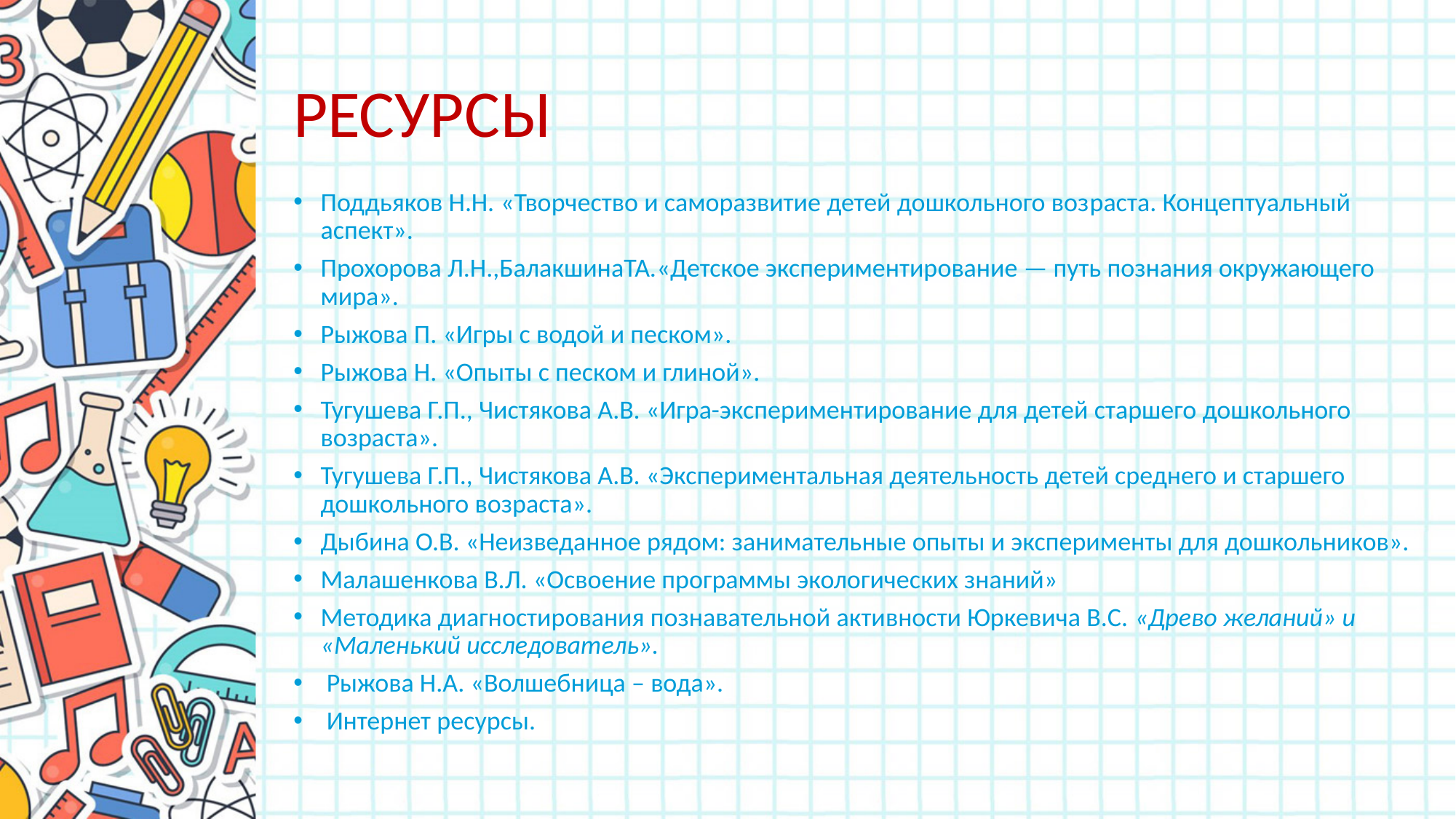

# РЕСУРСЫ

Поддьяков Н.Н. «Творчество и саморазвитие детей дошкольного воз­раста. Концептуальный аспект».
Прохорова Л.Н.,БалакшинаТА.«Детское экспериментирование — путь познания окружающего мира».
Рыжова П. «Игры с водой и песком».
Рыжова Н. «Опыты с песком и глиной».
Тугушева Г.П., Чистякова А.В. «Игра-экспериментирование для детей старшего дошкольного возраста».
Тугушева Г.П., Чистякова А.В. «Экспериментальная деятельность детей среднего и старшего дошкольного возраста».
Дыбина О.В. «Неизведанное рядом: занимательные опыты и эксперименты для дошкольников».
Малашенкова В.Л. «Освоение программы экологических знаний»
Методика диагностирования познавательной активности Юркевича В.С. «Древо желаний» и «Маленький исследователь».
 Рыжова Н.А. «Волшебница – вода».
 Интернет ресурсы.